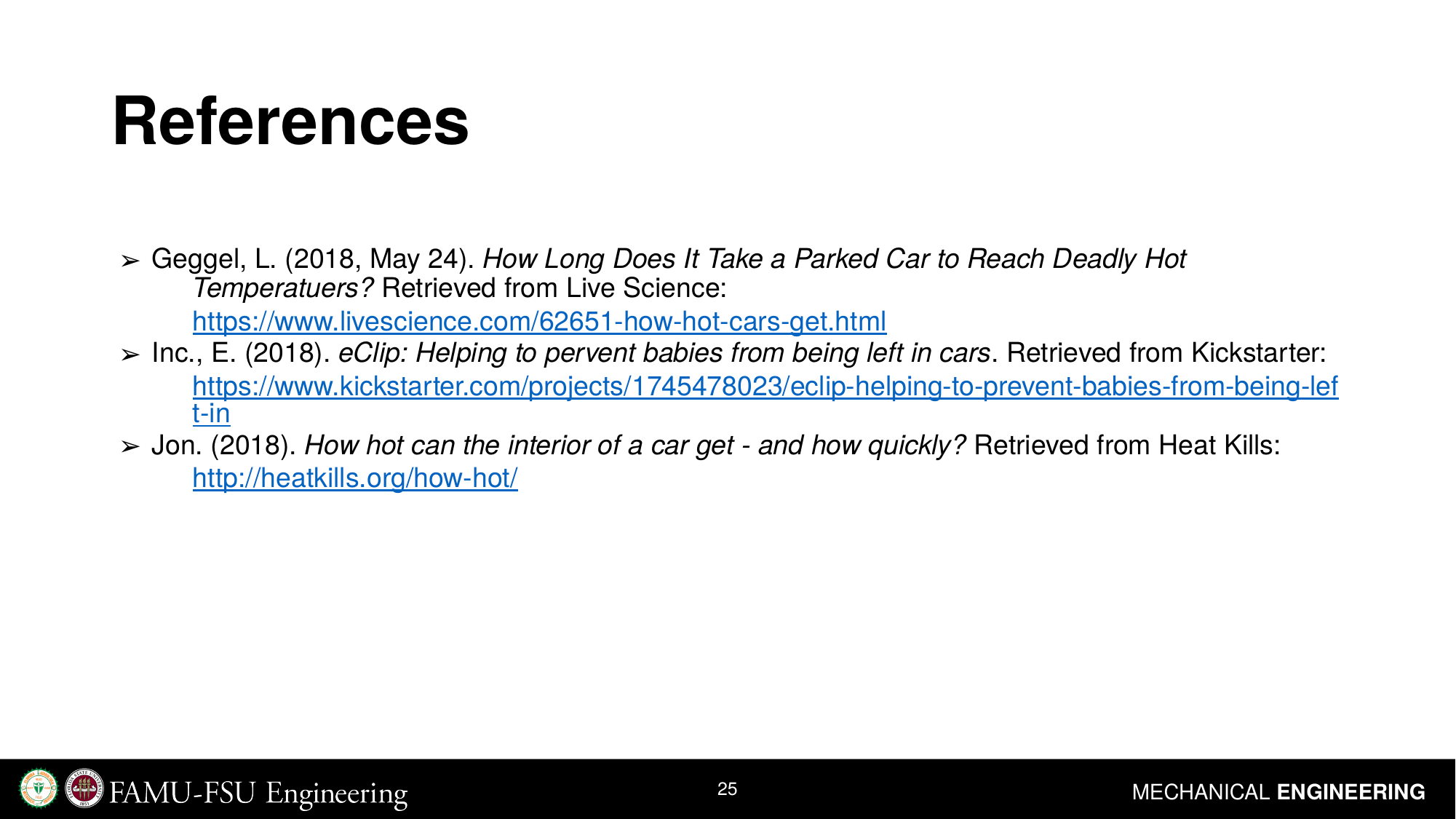

# References

Geggel, L. (2018, May 24). How Long Does It Take a Parked Car to Reach Deadly Hot
Temperatuers? Retrieved from Live Science: https://www.livescience.com/62651-how-hot-cars-get.html
Inc., E. (2018). eClip: Helping to pervent babies from being left in cars. Retrieved from Kickstarter:
https://www.kickstarter.com/projects/1745478023/eclip-helping-to-prevent-babies-from-being-left-in
Jon. (2018). How hot can the interior of a car get - and how quickly? Retrieved from Heat Kills:
http://heatkills.org/how-hot/

25